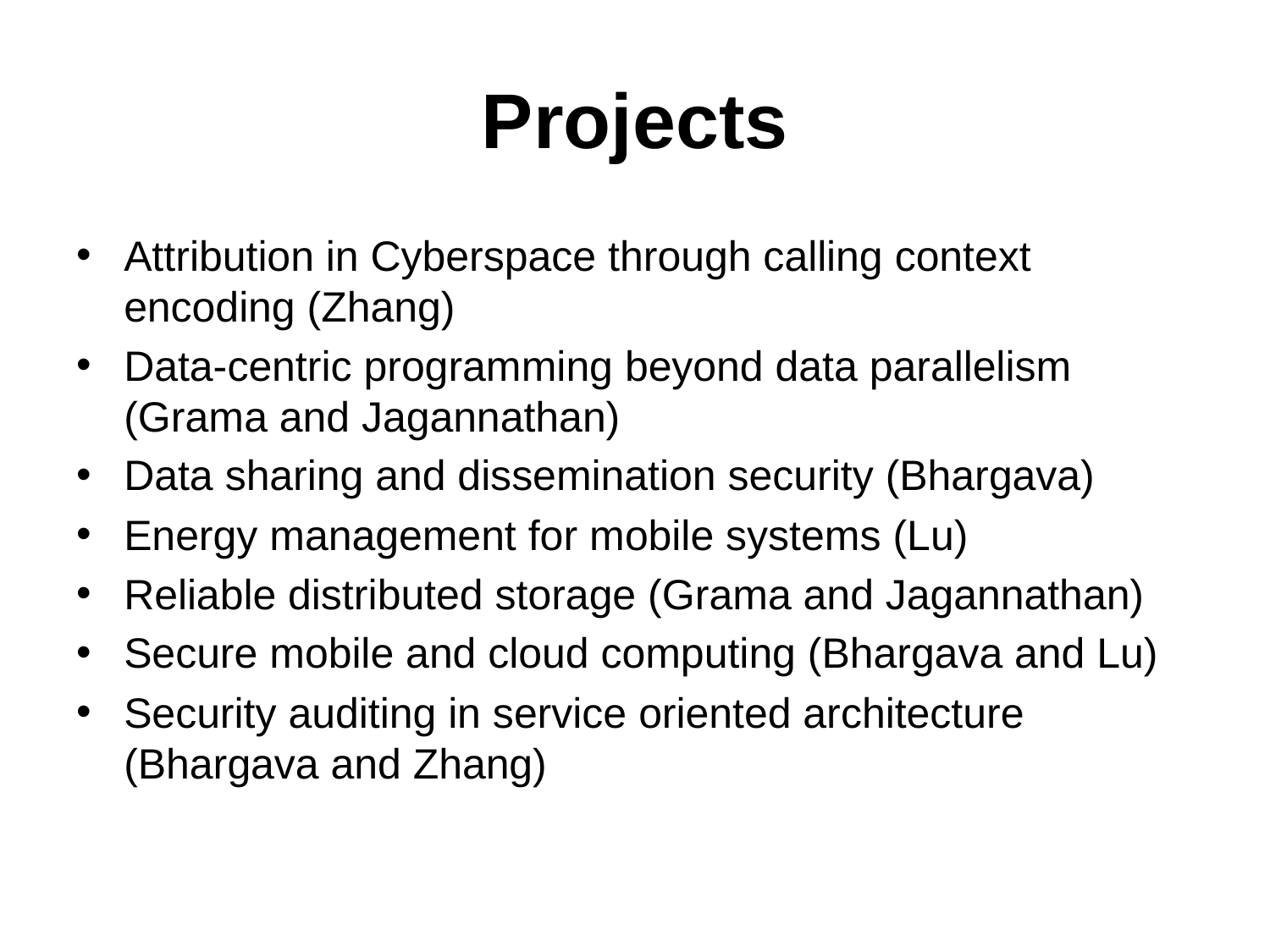

# Projects
Attribution in Cyberspace through calling context encoding (Zhang)
Data-centric programming beyond data parallelism (Grama and Jagannathan)
Data sharing and dissemination security (Bhargava)
Energy management for mobile systems (Lu)
Reliable distributed storage (Grama and Jagannathan)
Secure mobile and cloud computing (Bhargava and Lu)
Security auditing in service oriented architecture (Bhargava and Zhang)